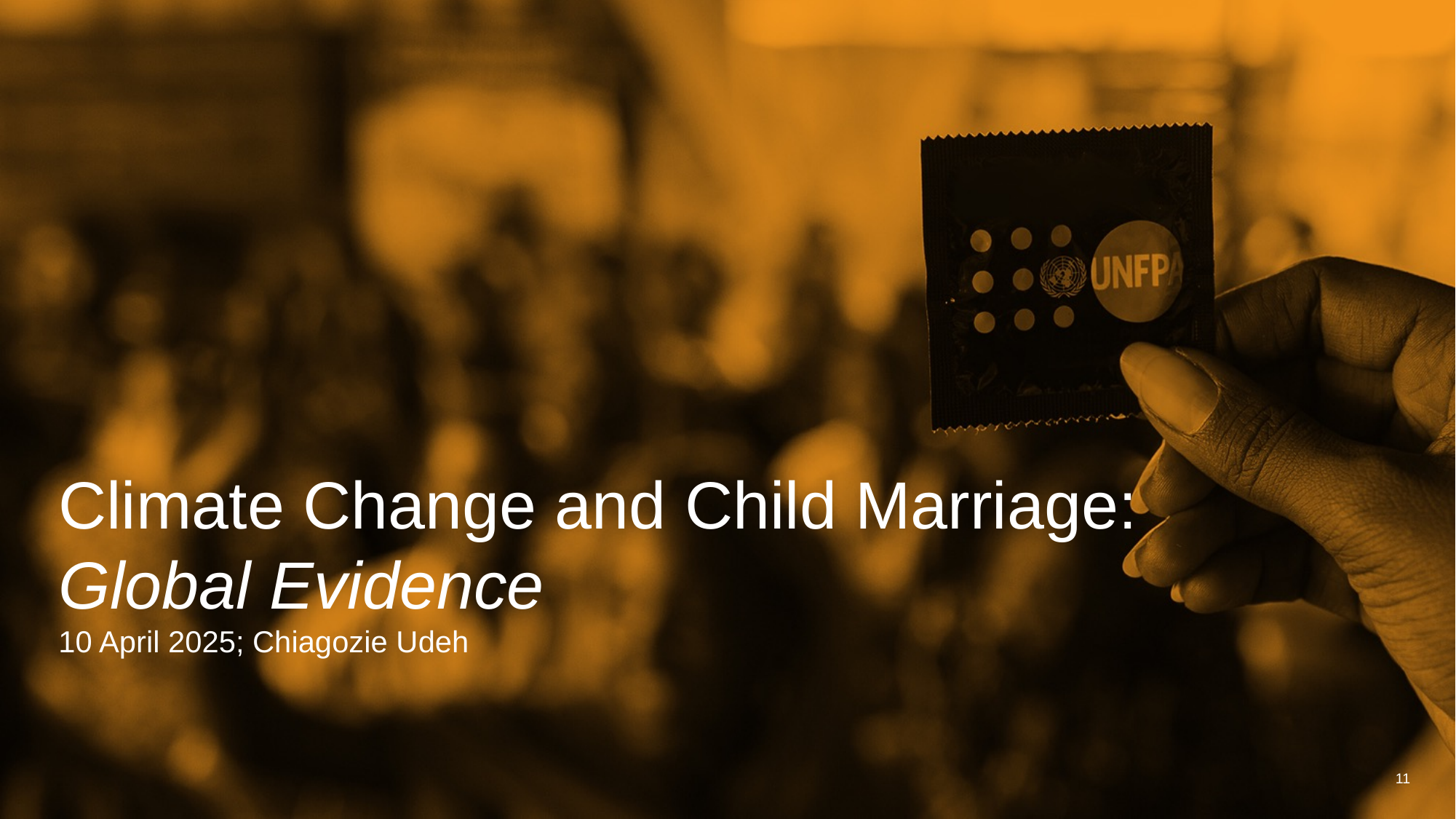

# Climate Change and Child Marriage: Global Evidence
10 April 2025; Chiagozie Udeh
11